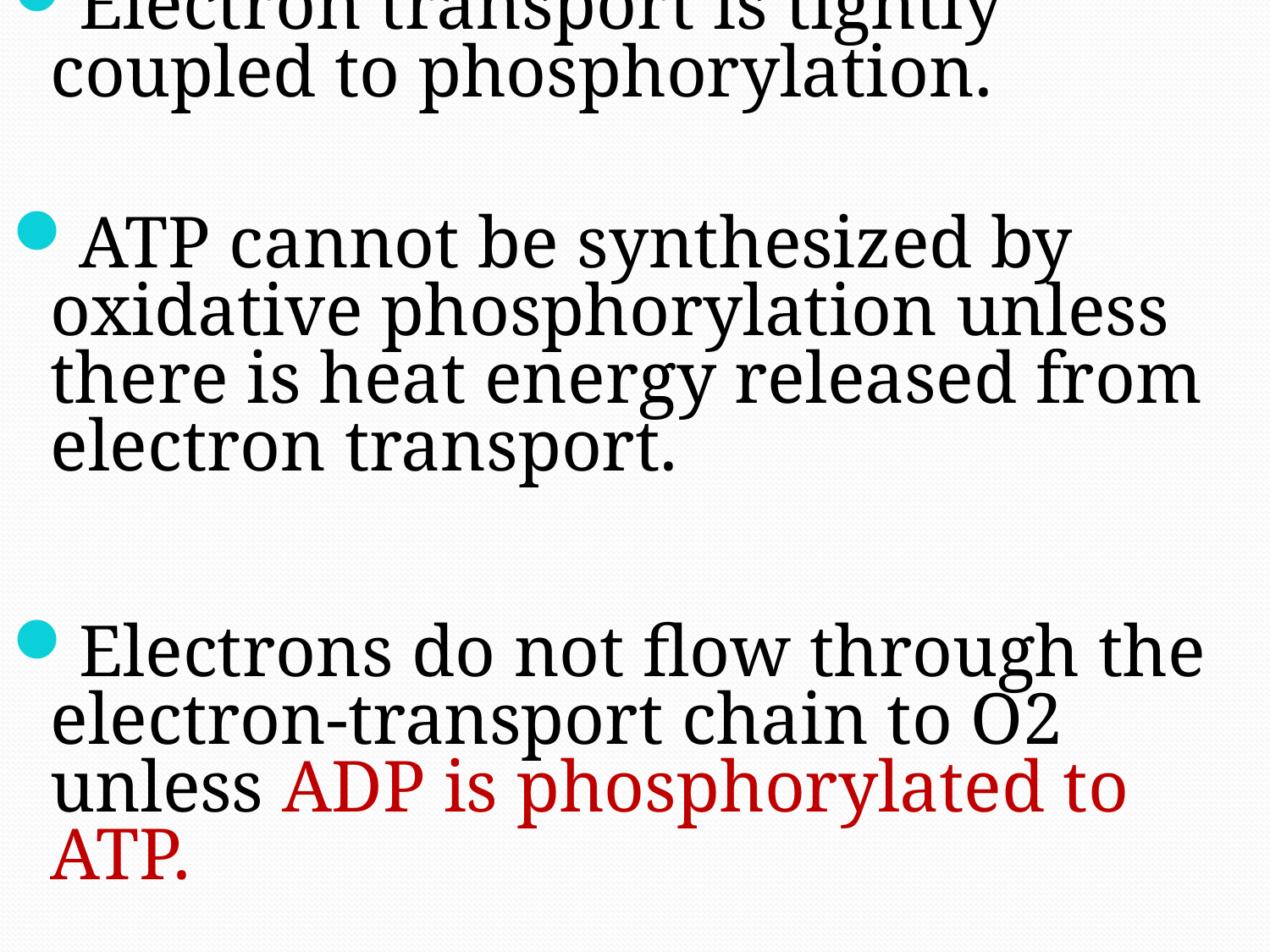

Electron transport is tightly coupled to phosphorylation.

ATP cannot be synthesized by oxidative phosphorylation unless there is heat energy released from electron transport.

Electrons do not flow through the electron-transport chain to O2 unless ADP is phosphorylated to ATP.